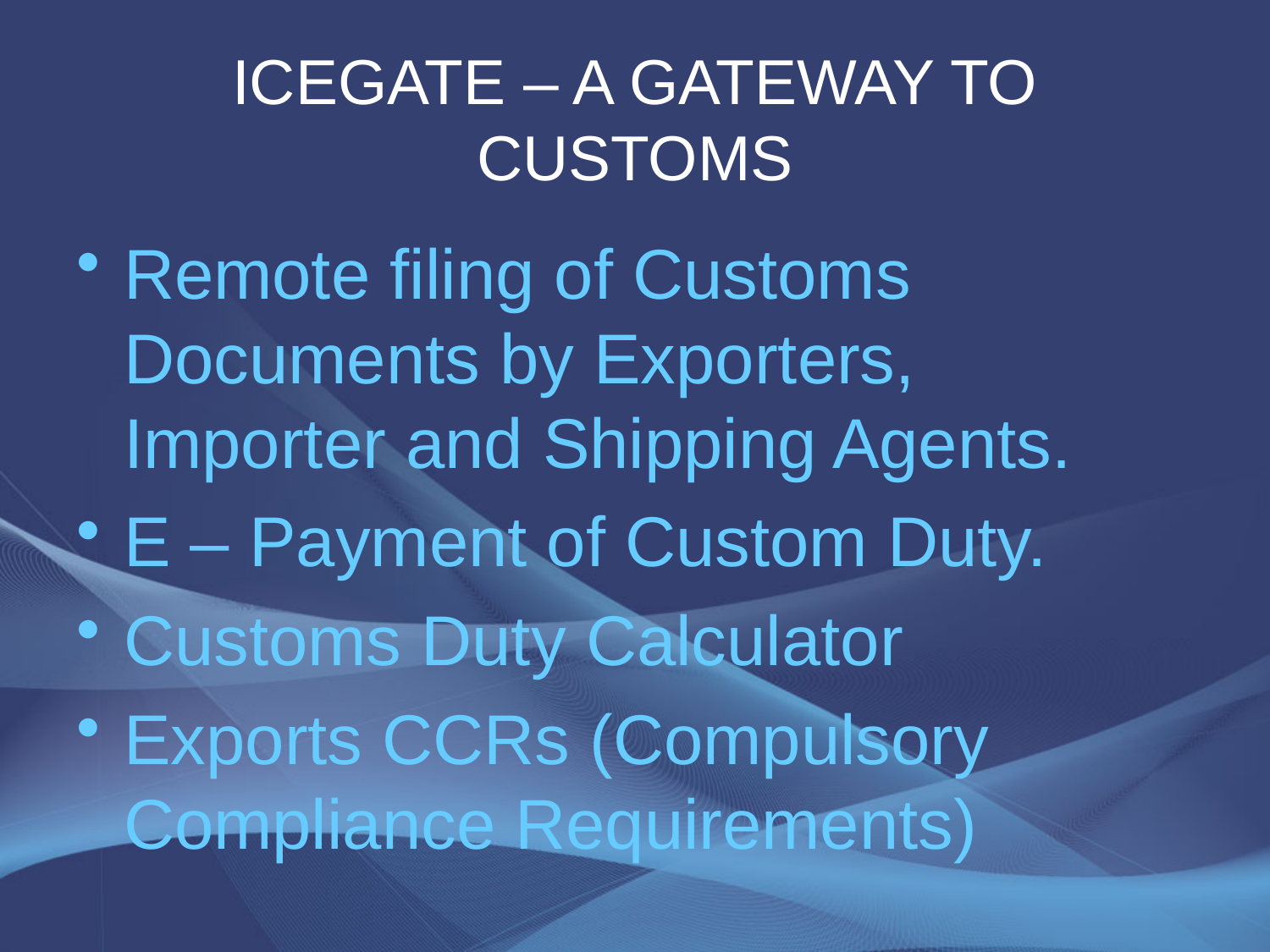

# ICEGATE – A GATEWAY TO CUSTOMS
Remote filing of Customs Documents by Exporters, Importer and Shipping Agents.
E – Payment of Custom Duty.
Customs Duty Calculator
Exports CCRs (Compulsory Compliance Requirements)